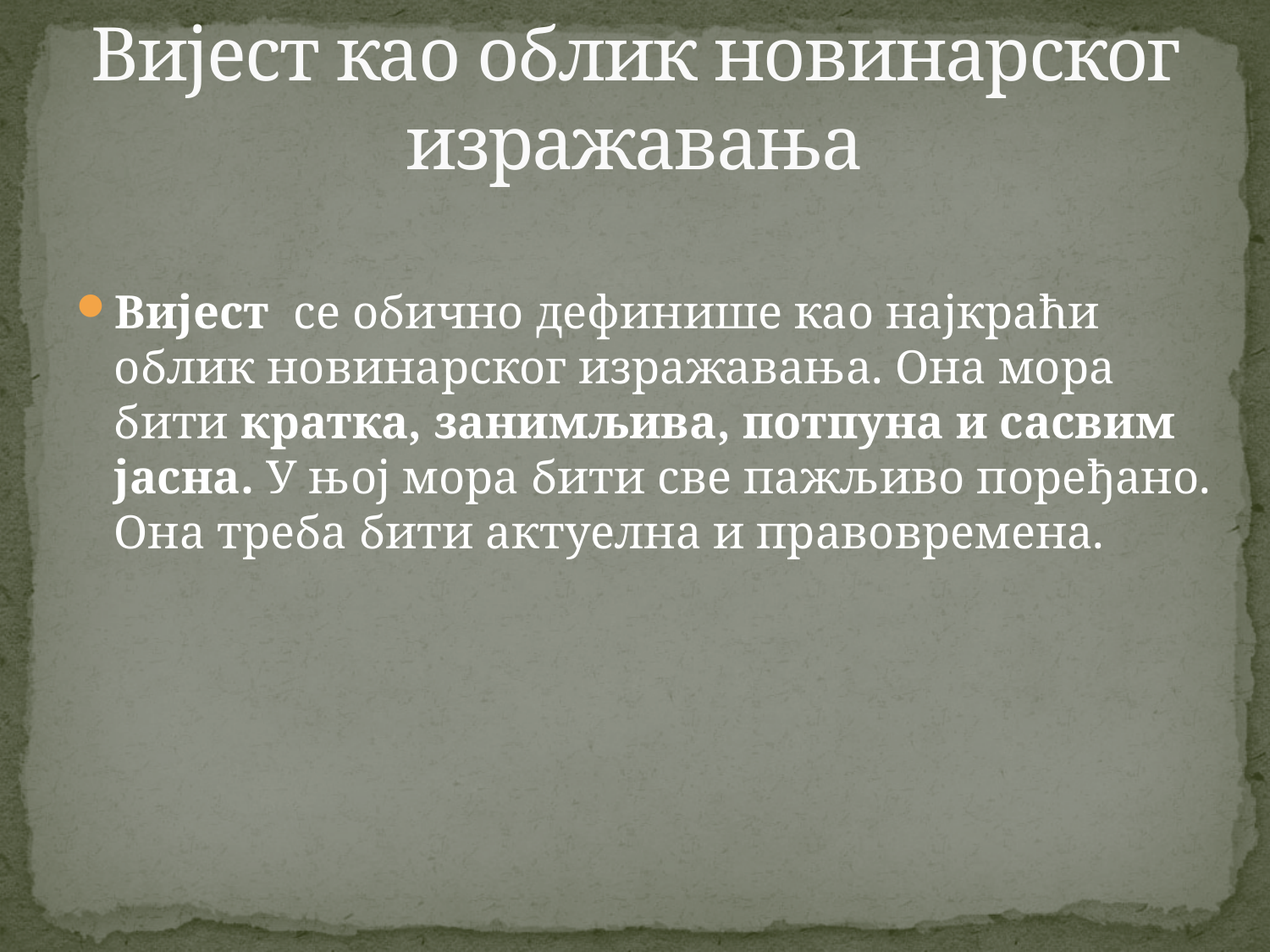

# Вијест као облик новинарског изражавања

Вијест  се обично дефинише као најкраћи облик новинарског изражавања. Она мора бити кратка, занимљива, потпуна и сасвим јасна. У њој мора бити све пажљиво поређано. Она треба бити актуелна и правовремена.